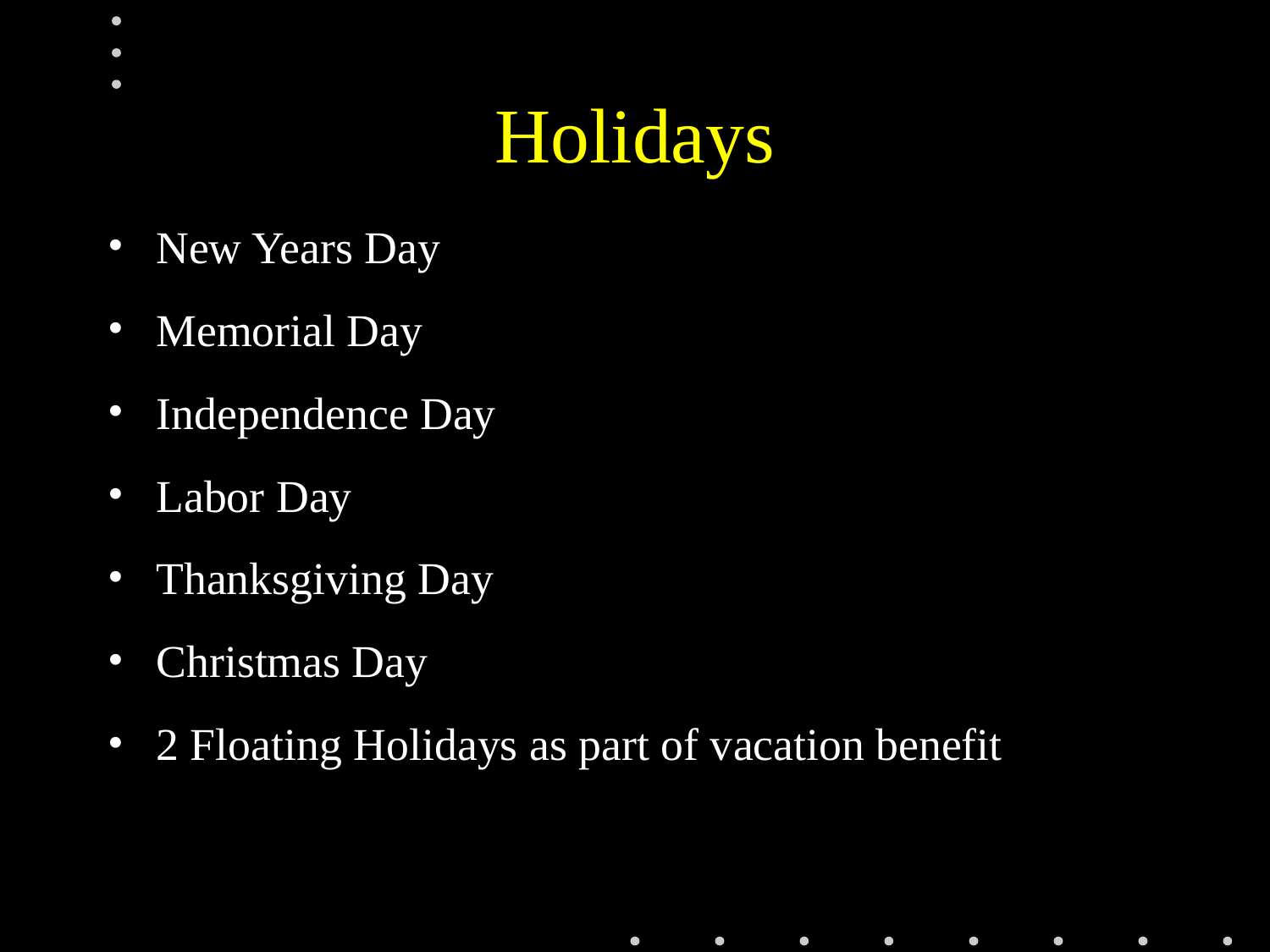

# Holidays
New Years Day
Memorial Day
Independence Day
Labor Day
Thanksgiving Day
Christmas Day
2 Floating Holidays as part of vacation benefit